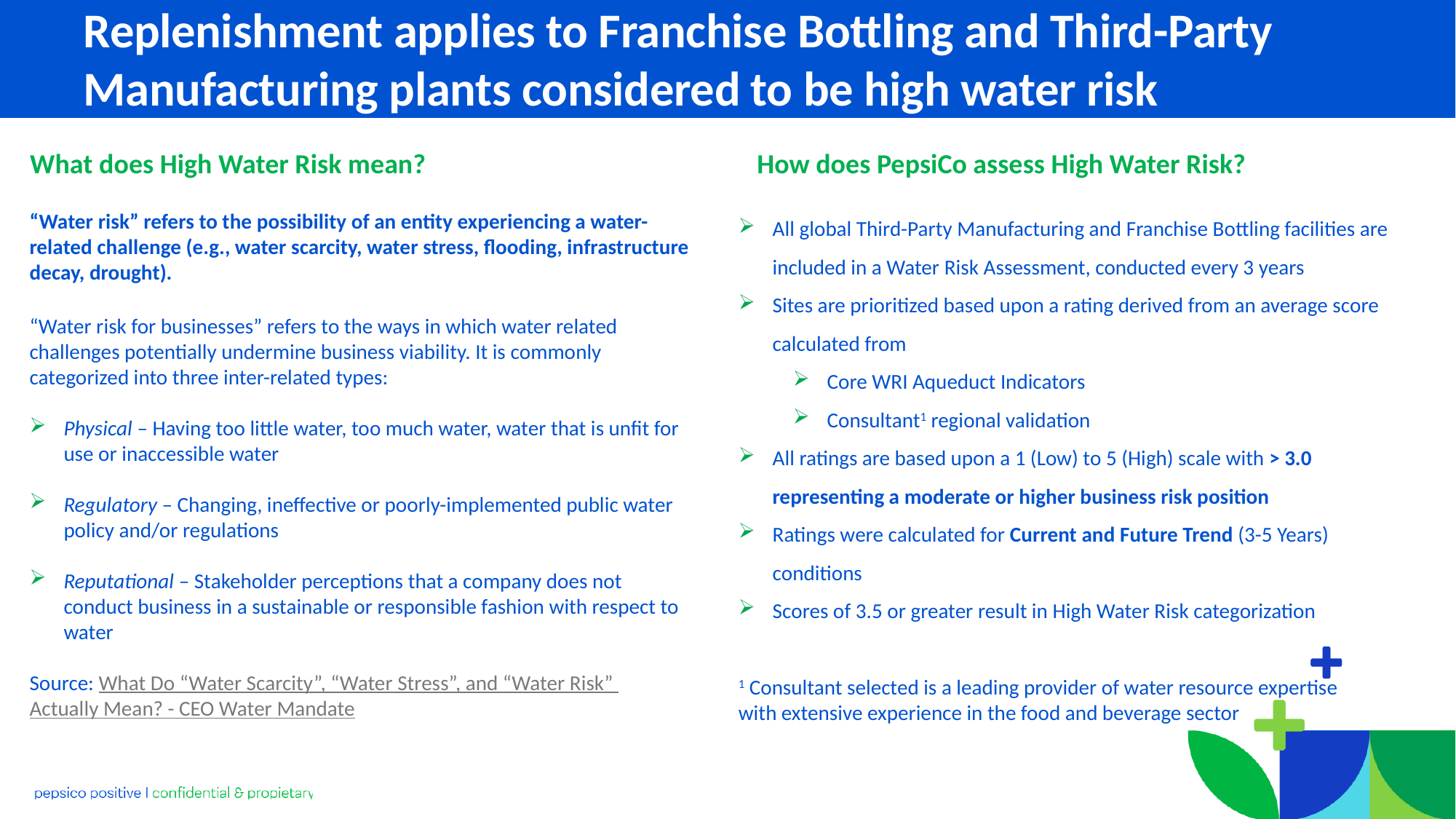

# Replenishment applies to Franchise Bottling and Third-Party Manufacturing plants considered to be high water risk
What does High Water Risk mean?
How does PepsiCo assess High Water Risk?
All global Third-Party Manufacturing and Franchise Bottling facilities are included in a Water Risk Assessment, conducted every 3 years
Sites are prioritized based upon a rating derived from an average score calculated from
Core WRI Aqueduct Indicators
Consultant1 regional validation
All ratings are based upon a 1 (Low) to 5 (High) scale with > 3.0 representing a moderate or higher business risk position
Ratings were calculated for Current and Future Trend (3-5 Years) conditions
Scores of 3.5 or greater result in High Water Risk categorization

1 Consultant selected is a leading provider of water resource expertise
with extensive experience in the food and beverage sector
“Water risk” refers to the possibility of an entity experiencing a water-related challenge (e.g., water scarcity, water stress, flooding, infrastructure decay, drought).
“Water risk for businesses” refers to the ways in which water related challenges potentially undermine business viability. It is commonly categorized into three inter-related types:

Physical – Having too little water, too much water, water that is unfit for use or inaccessible water

Regulatory – Changing, ineffective or poorly-implemented public water policy and/or regulations

Reputational – Stakeholder perceptions that a company does not conduct business in a sustainable or responsible fashion with respect to water

Source: What Do “Water Scarcity”, “Water Stress”, and “Water Risk”
Actually Mean? - CEO Water Mandate